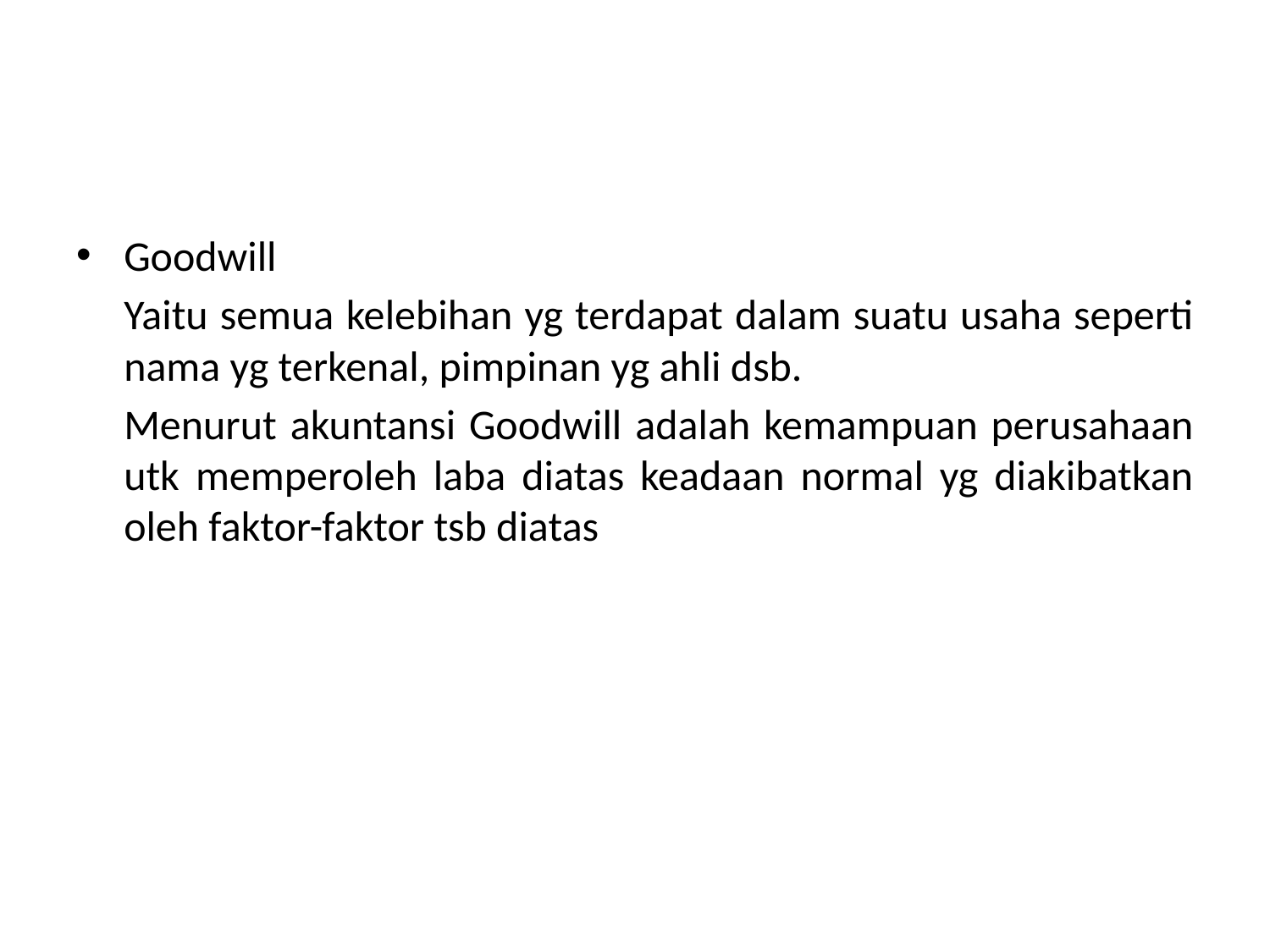

Goodwill
	Yaitu semua kelebihan yg terdapat dalam suatu usaha seperti nama yg terkenal, pimpinan yg ahli dsb.
	Menurut akuntansi Goodwill adalah kemampuan perusahaan utk memperoleh laba diatas keadaan normal yg diakibatkan oleh faktor-faktor tsb diatas